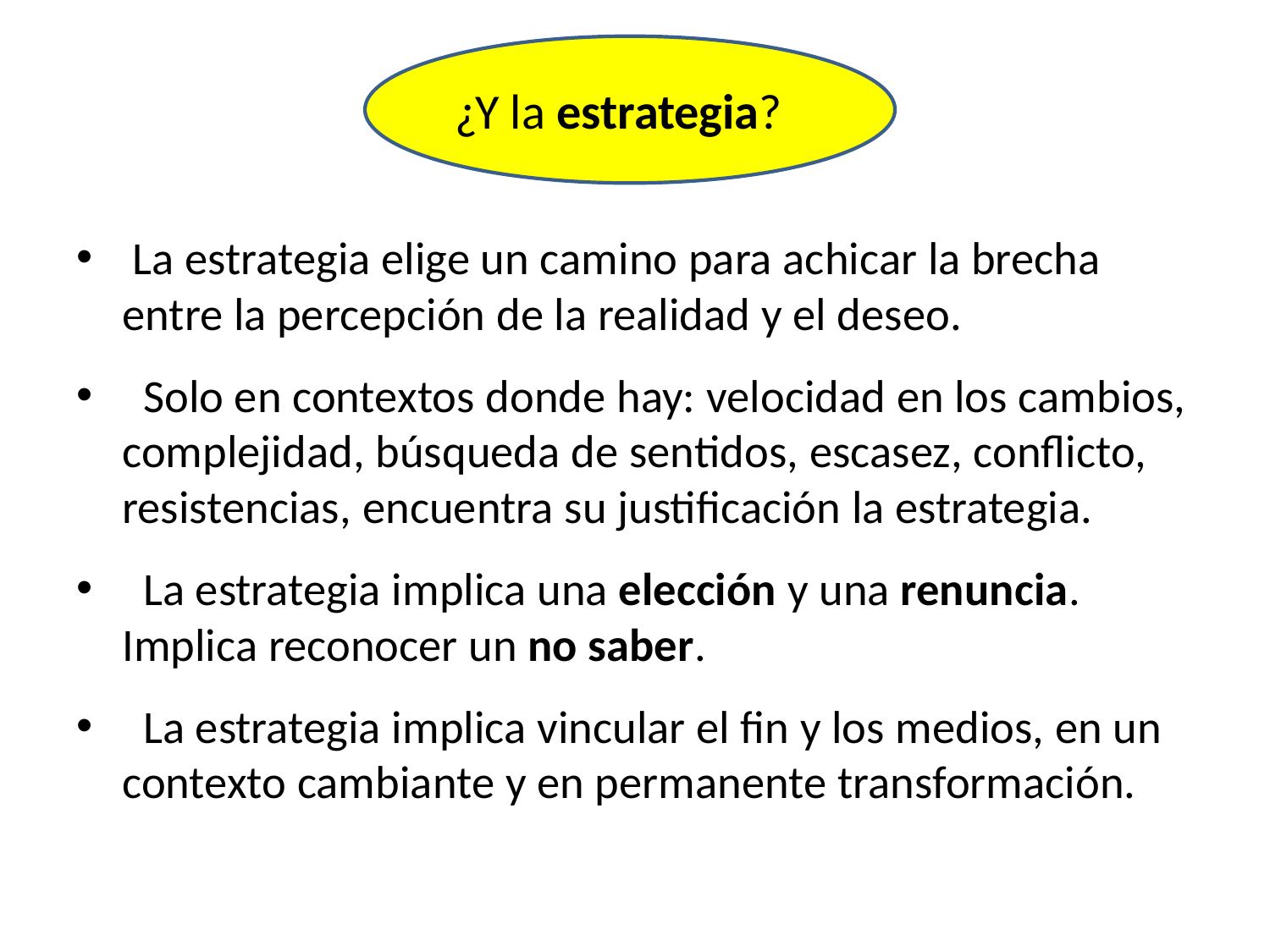

¿Y la estrategia?
 La estrategia elige un camino para achicar la brecha entre la percepción de la realidad y el deseo.
  Solo en contextos donde hay: velocidad en los cambios, complejidad, búsqueda de sentidos, escasez, conflicto, resistencias, encuentra su justificación la estrategia.
  La estrategia implica una elección y una renuncia. Implica reconocer un no saber.
  La estrategia implica vincular el fin y los medios, en un contexto cambiante y en permanente transformación.